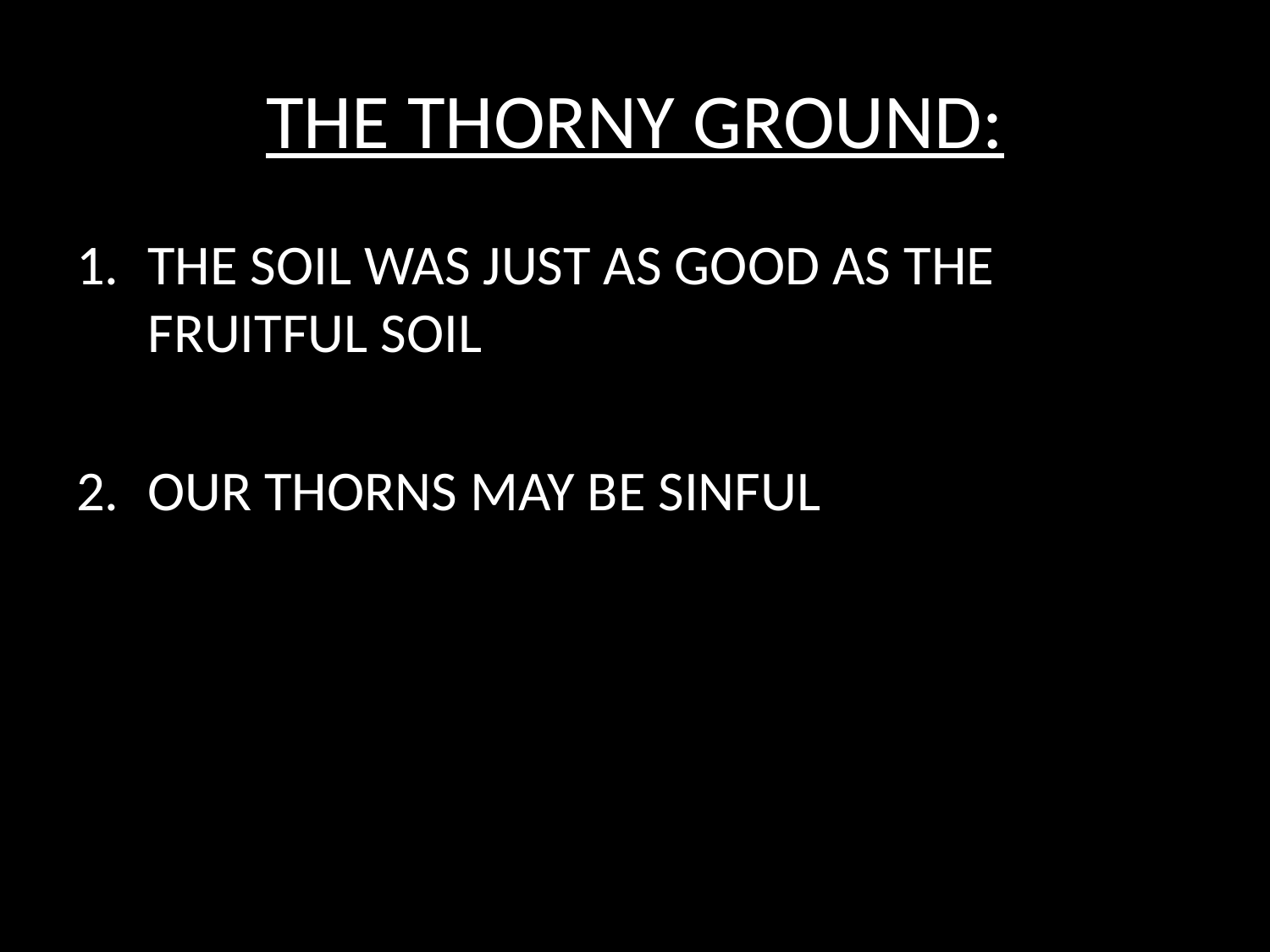

# THE THORNY GROUND:
THE SOIL WAS JUST AS GOOD AS THE FRUITFUL SOIL

OUR THORNS MAY BE SINFUL